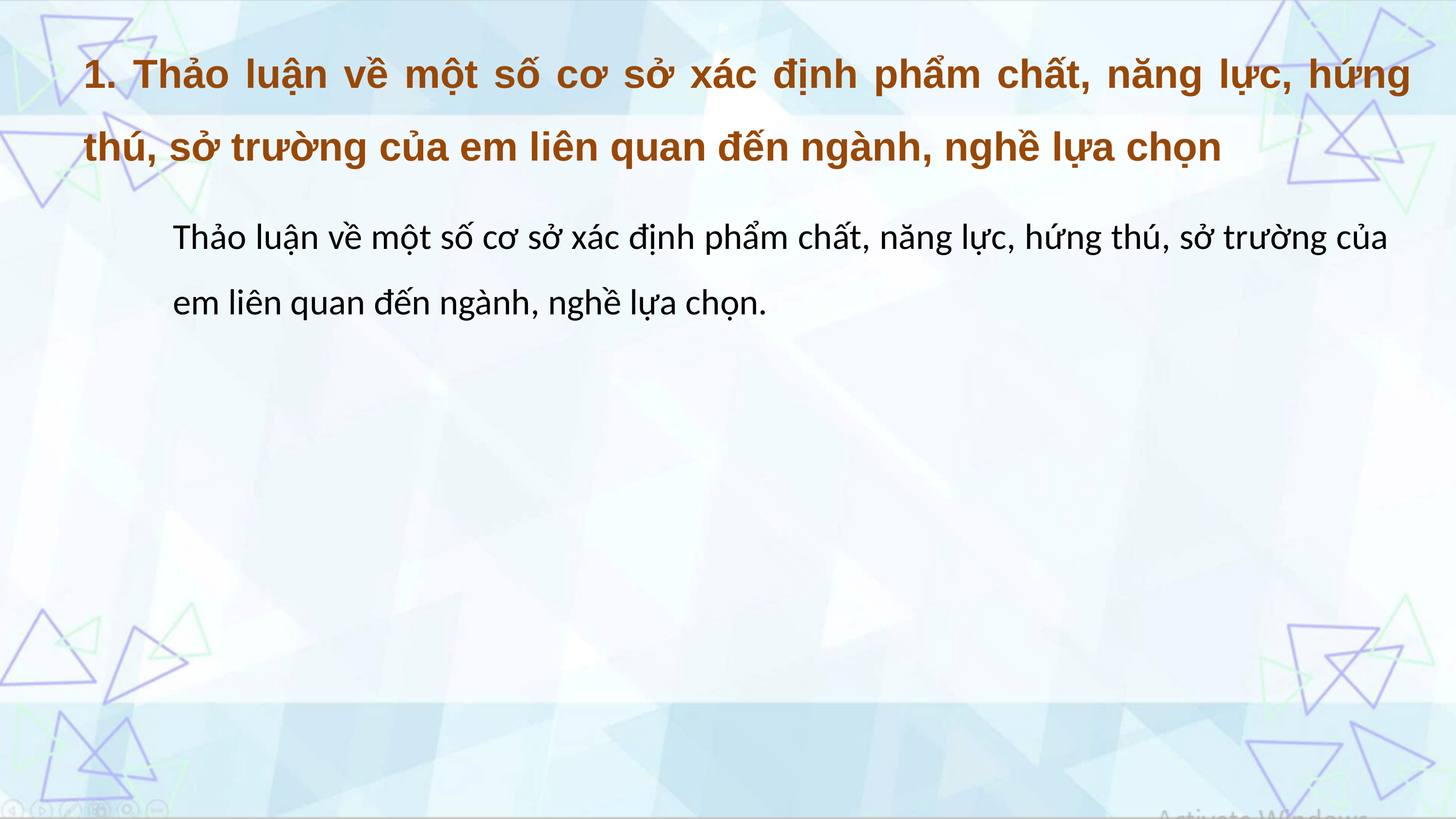

1. Thảo luận về một số cơ sở xác định phẩm chất, năng lực, hứng thú, sở trường của em liên quan đến ngành, nghề lựa chọn
Thảo luận về một số cơ sở xác định phẩm chất, năng lực, hứng thú, sở trường của em liên quan đến ngành, nghề lựa chọn.